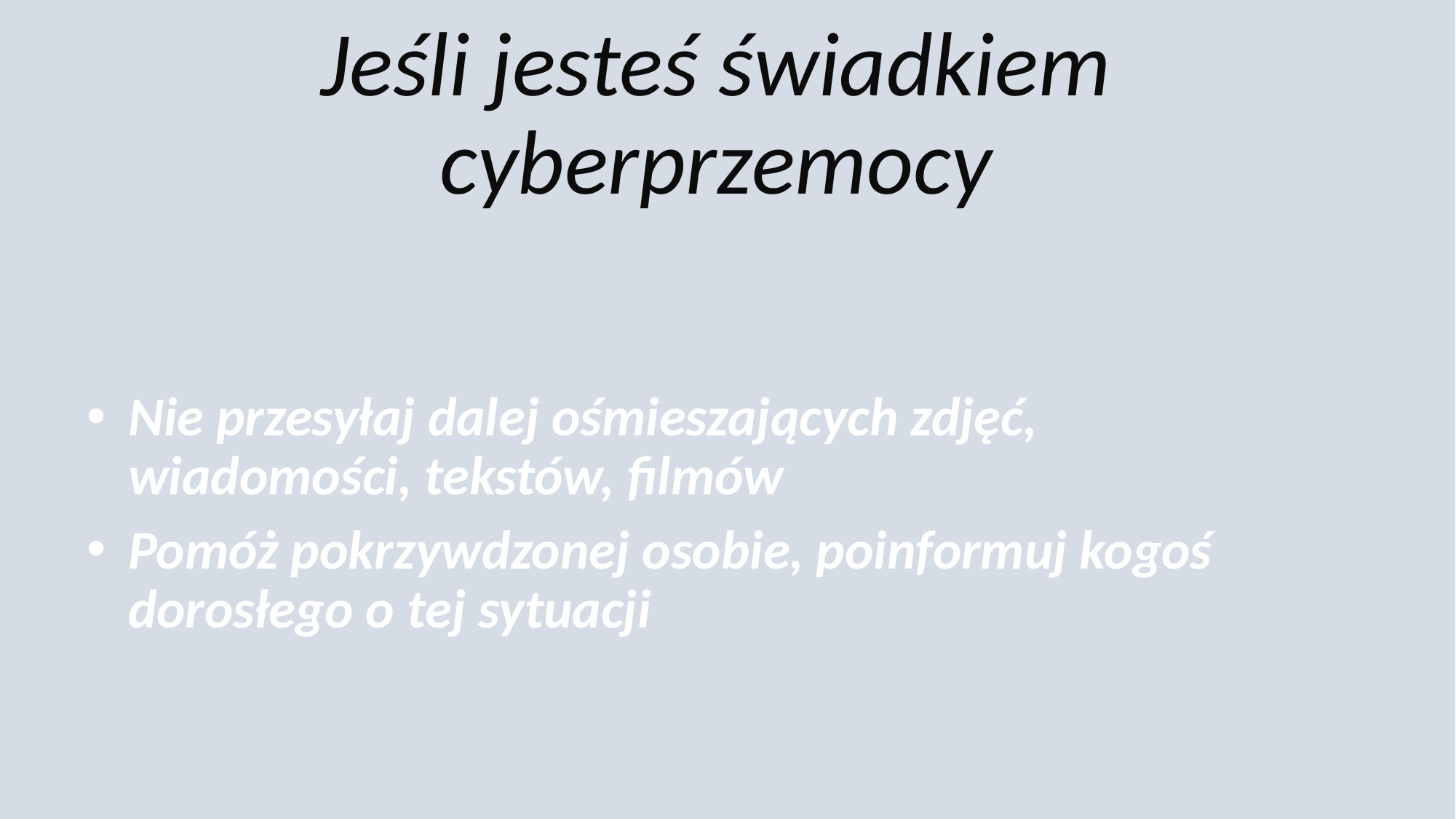

# Jeśli jesteś świadkiem cyberprzemocy
Nie przesyłaj dalej ośmieszających zdjęć, wiadomości, tekstów, filmów
Pomóż pokrzywdzonej osobie, poinformuj kogoś dorosłego o tej sytuacji